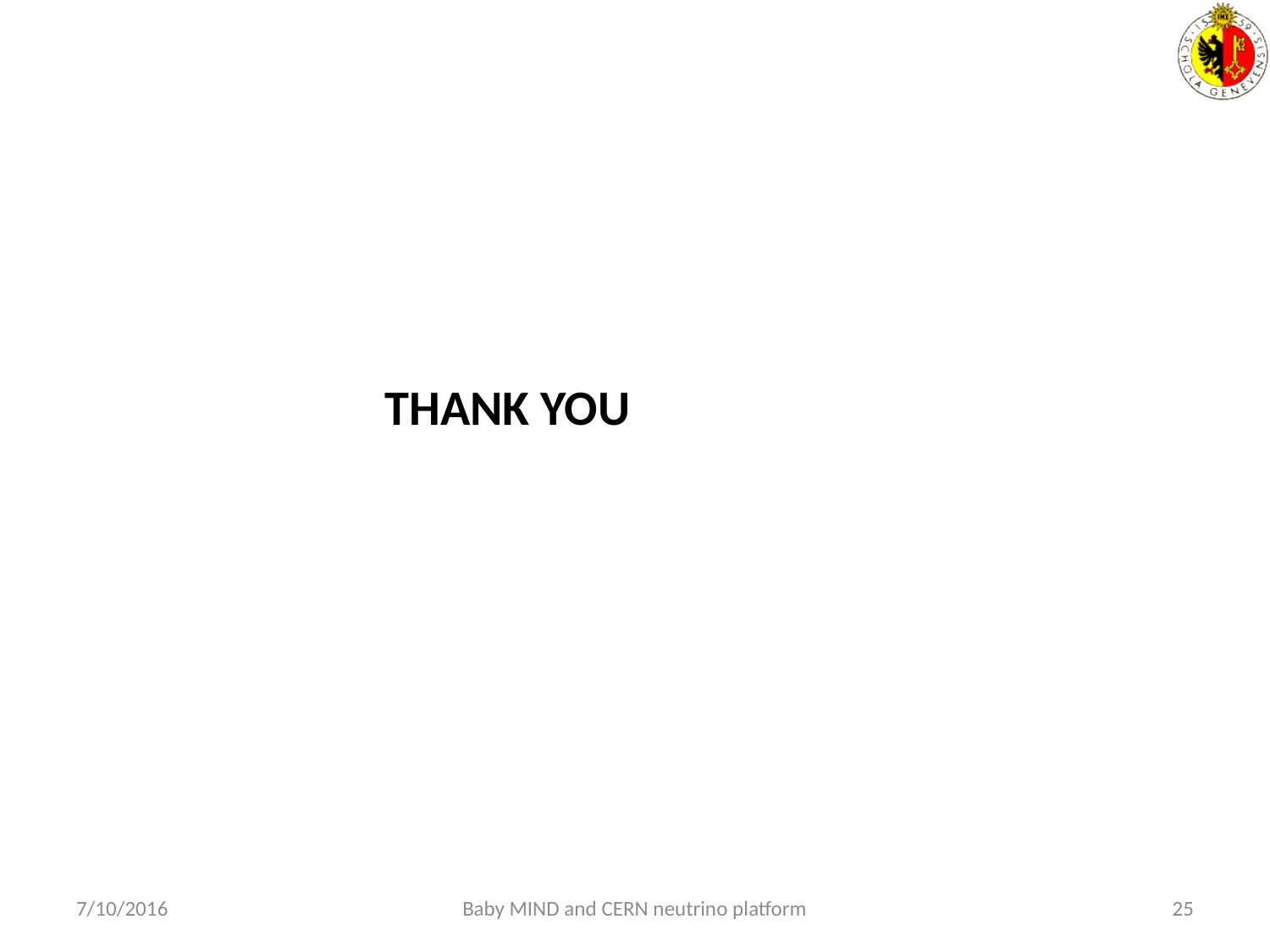

THANK YOU
7/10/2016
Baby MIND and CERN neutrino platform
25